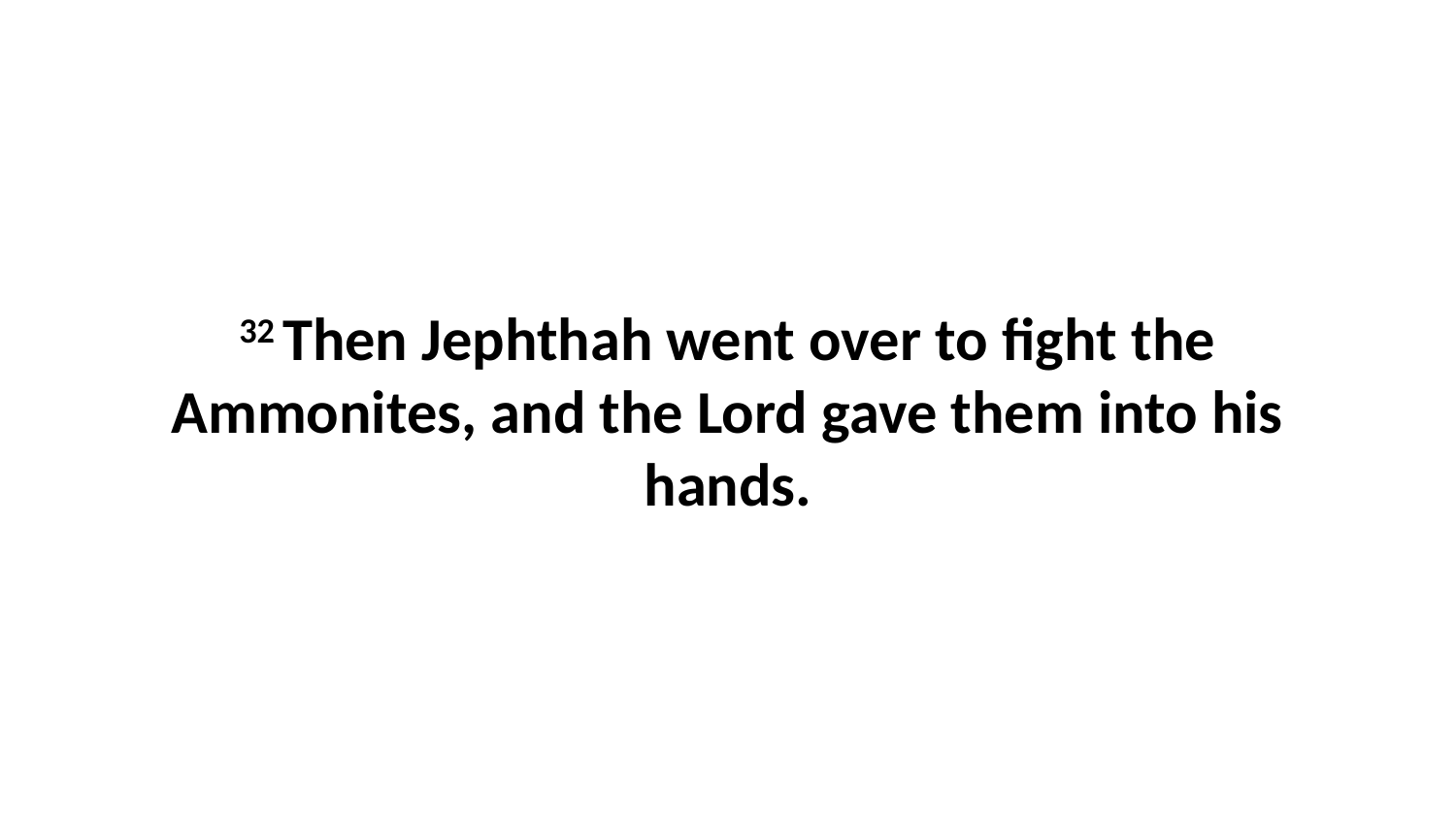

32 Then Jephthah went over to fight the Ammonites, and the Lord gave them into his hands.